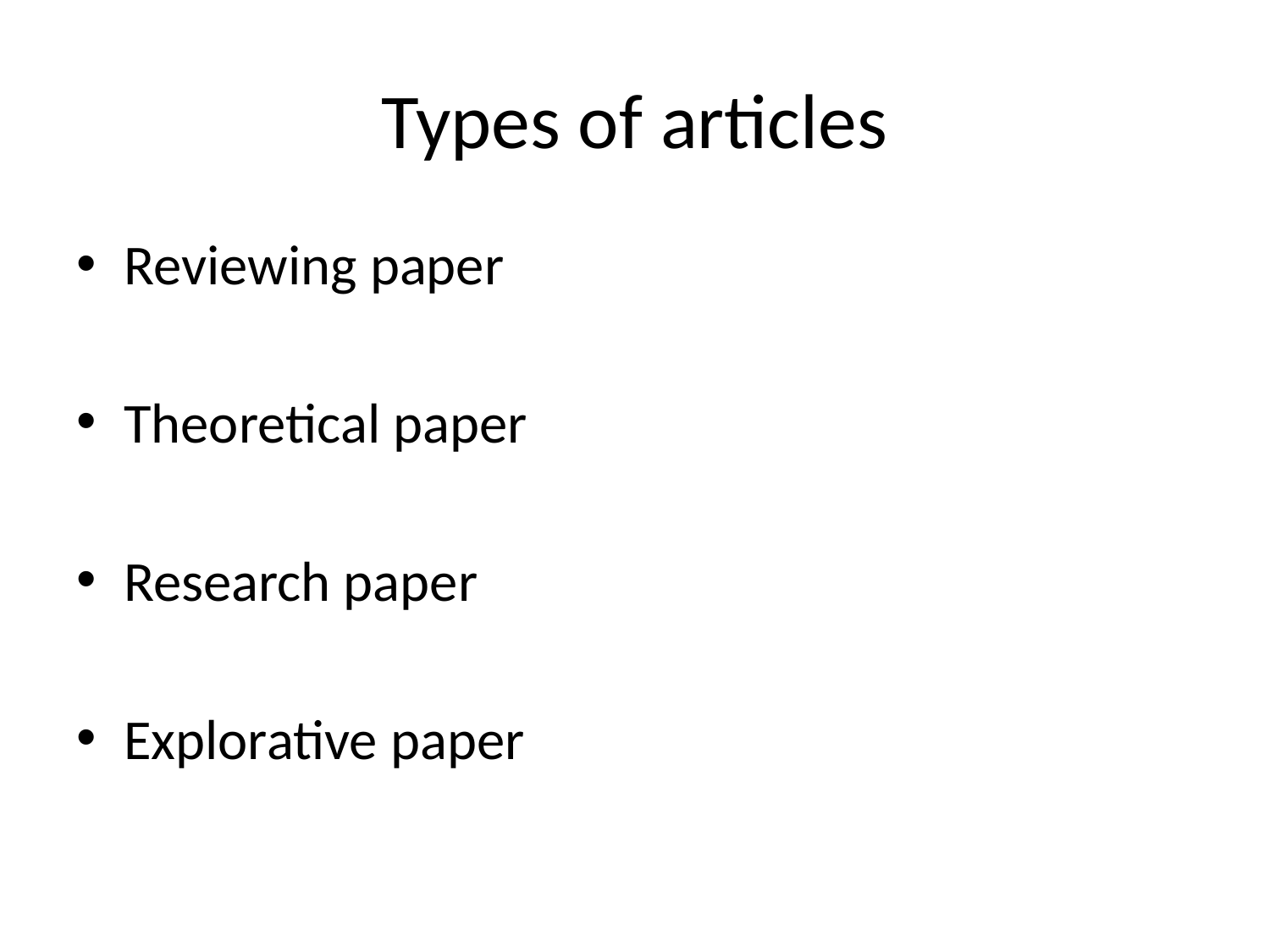

# Types of articles
Reviewing paper

Theoretical paper

Research paper

Explorative paper